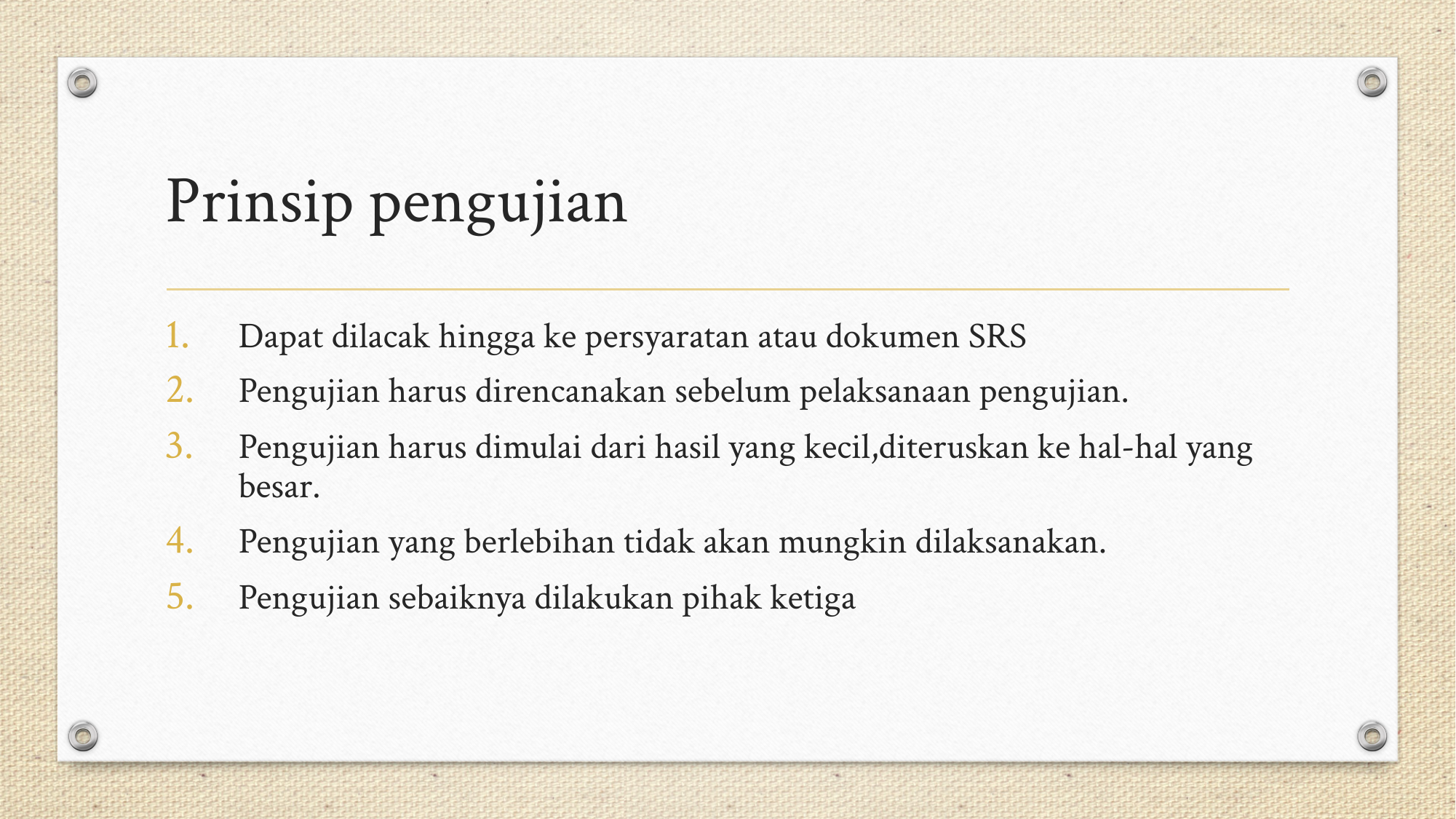

# Prinsip pengujian
Dapat dilacak hingga ke persyaratan atau dokumen SRS
Pengujian harus direncanakan sebelum pelaksanaan pengujian.
Pengujian harus dimulai dari hasil yang kecil,diteruskan ke hal-hal yang besar.
Pengujian yang berlebihan tidak akan mungkin dilaksanakan.
Pengujian sebaiknya dilakukan pihak ketiga